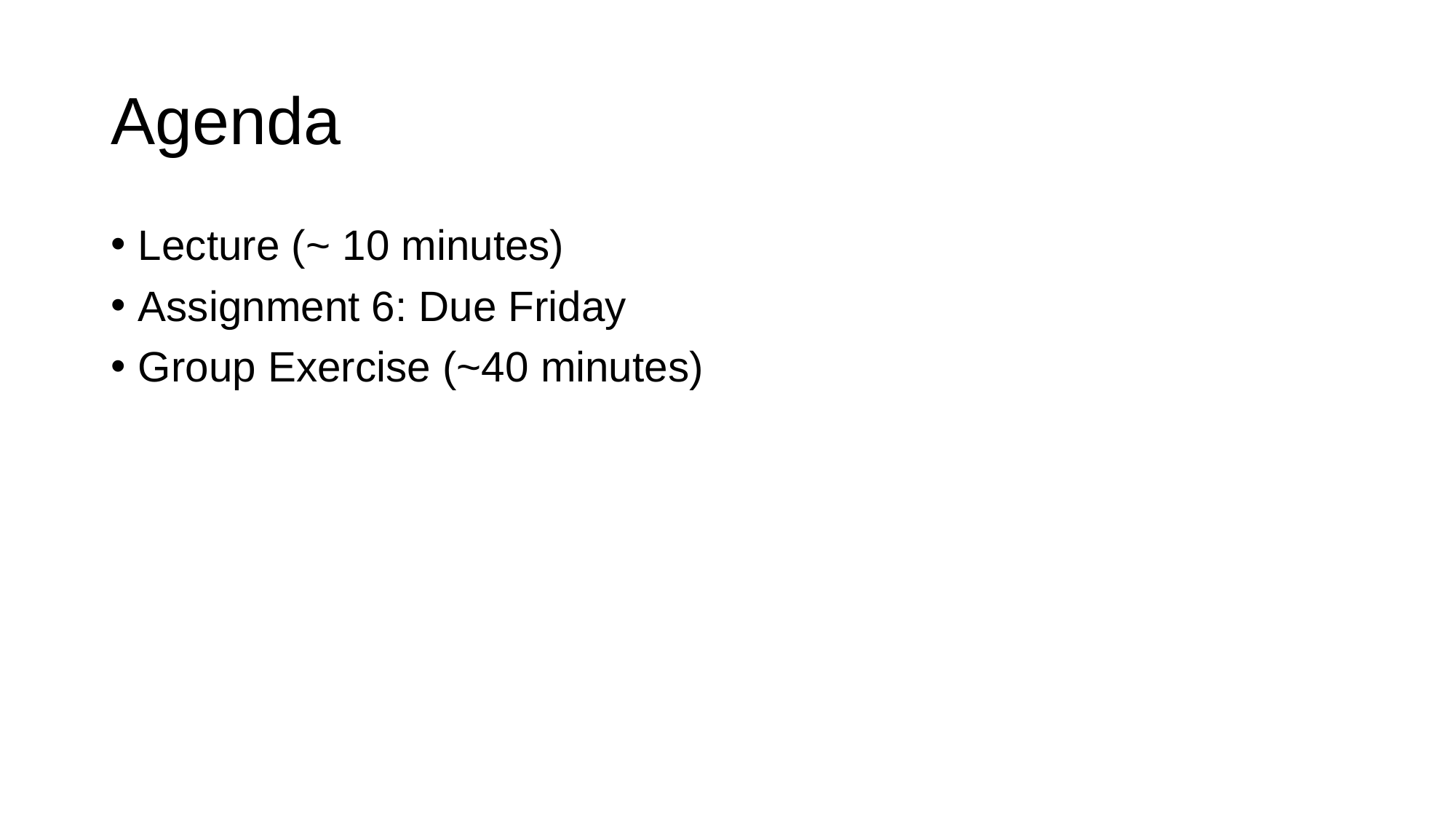

# Agenda
Lecture (~ 10 minutes)
Assignment 6: Due Friday
Group Exercise (~40 minutes)